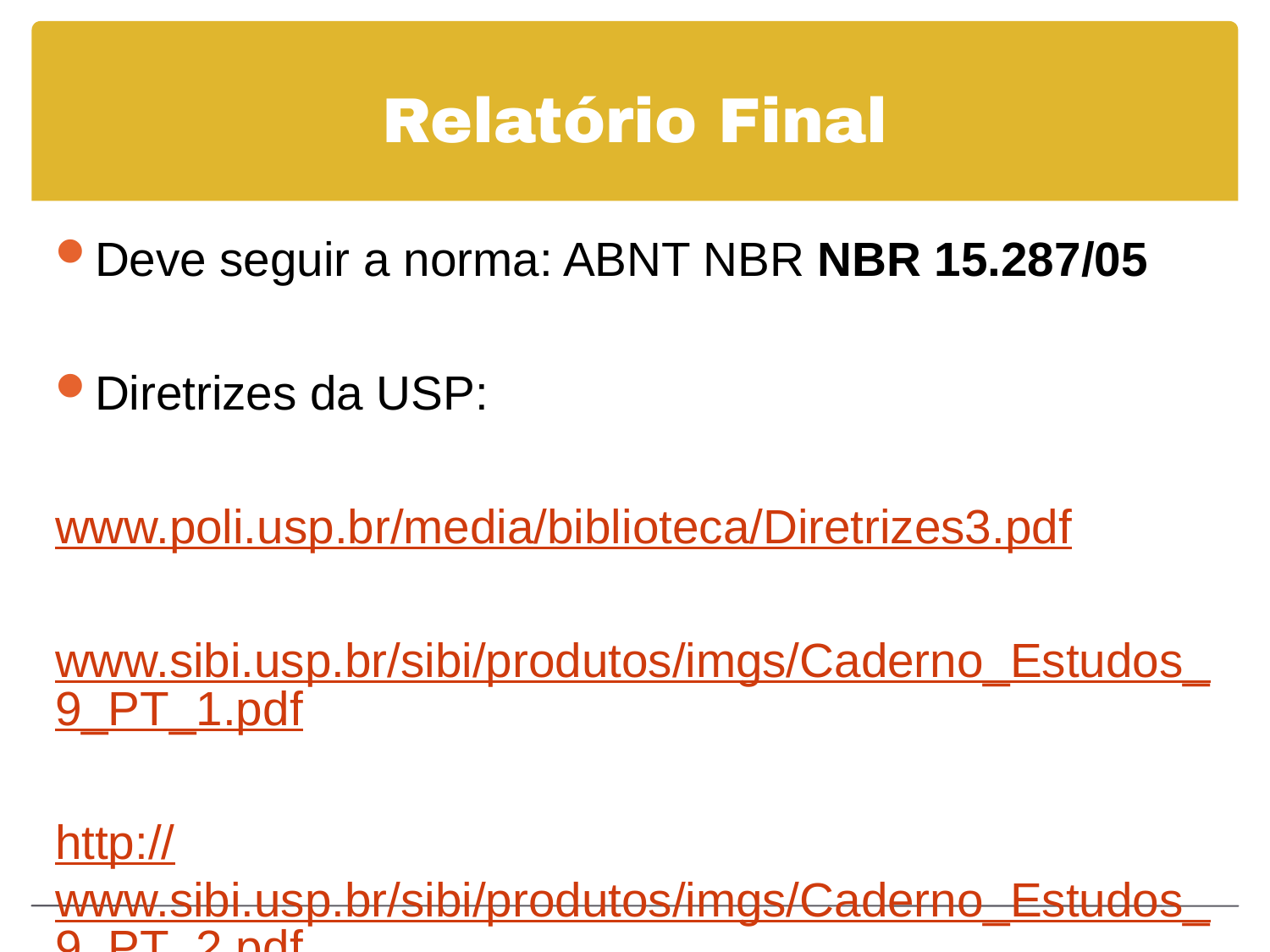

# Relatório Final
Deve seguir a norma: ABNT NBR NBR 15.287/05

Diretrizes da USP:

www.poli.usp.br/media/biblioteca/Diretrizes3.pdf

www.sibi.usp.br/sibi/produtos/imgs/Caderno_Estudos_9_PT_1.pdf

http://www.sibi.usp.br/sibi/produtos/imgs/Caderno_Estudos_9_PT_2.pdf